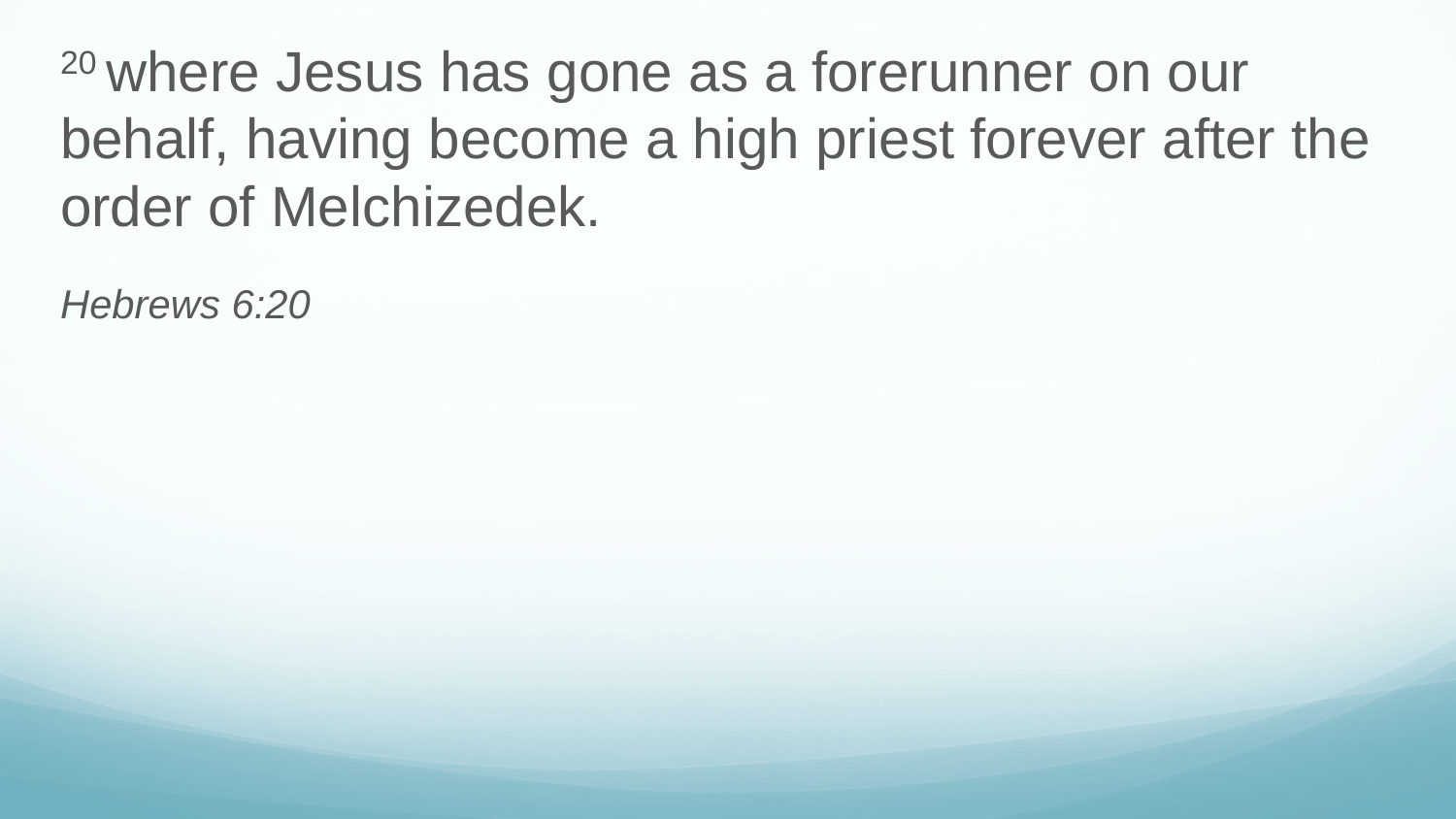

20 where Jesus has gone as a forerunner on our behalf, having become a high priest forever after the order of Melchizedek.
Hebrews 6:20